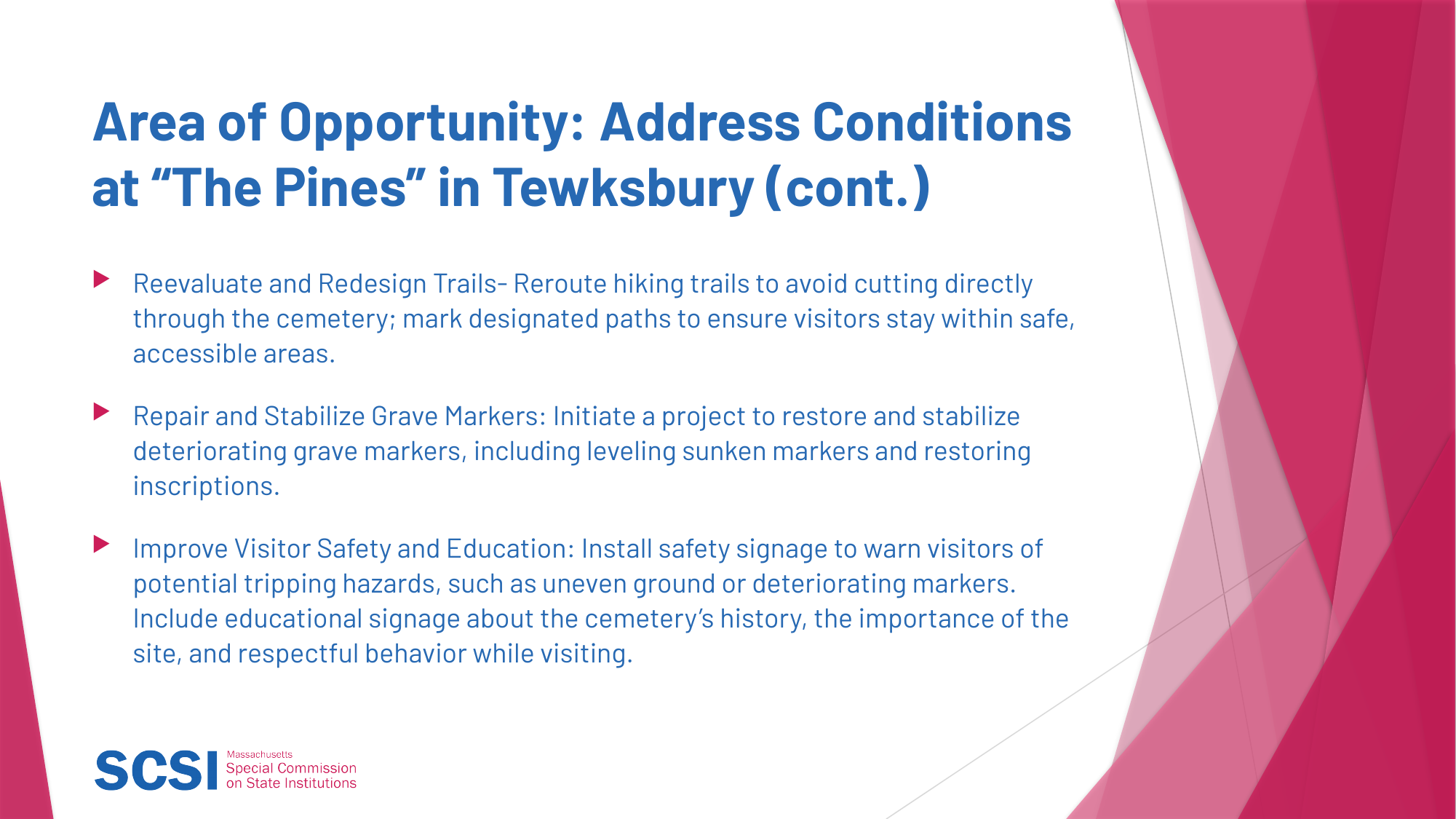

# Area of Opportunity: Address Conditions at “The Pines” in Tewksbury (cont.)
Reevaluate and Redesign Trails- Reroute hiking trails to avoid cutting directly through the cemetery; mark designated paths to ensure visitors stay within safe, accessible areas.
Repair and Stabilize Grave Markers: Initiate a project to restore and stabilize deteriorating grave markers, including leveling sunken markers and restoring inscriptions.
Improve Visitor Safety and Education: Install safety signage to warn visitors of potential tripping hazards, such as uneven ground or deteriorating markers. Include educational signage about the cemetery’s history, the importance of the site, and respectful behavior while visiting.